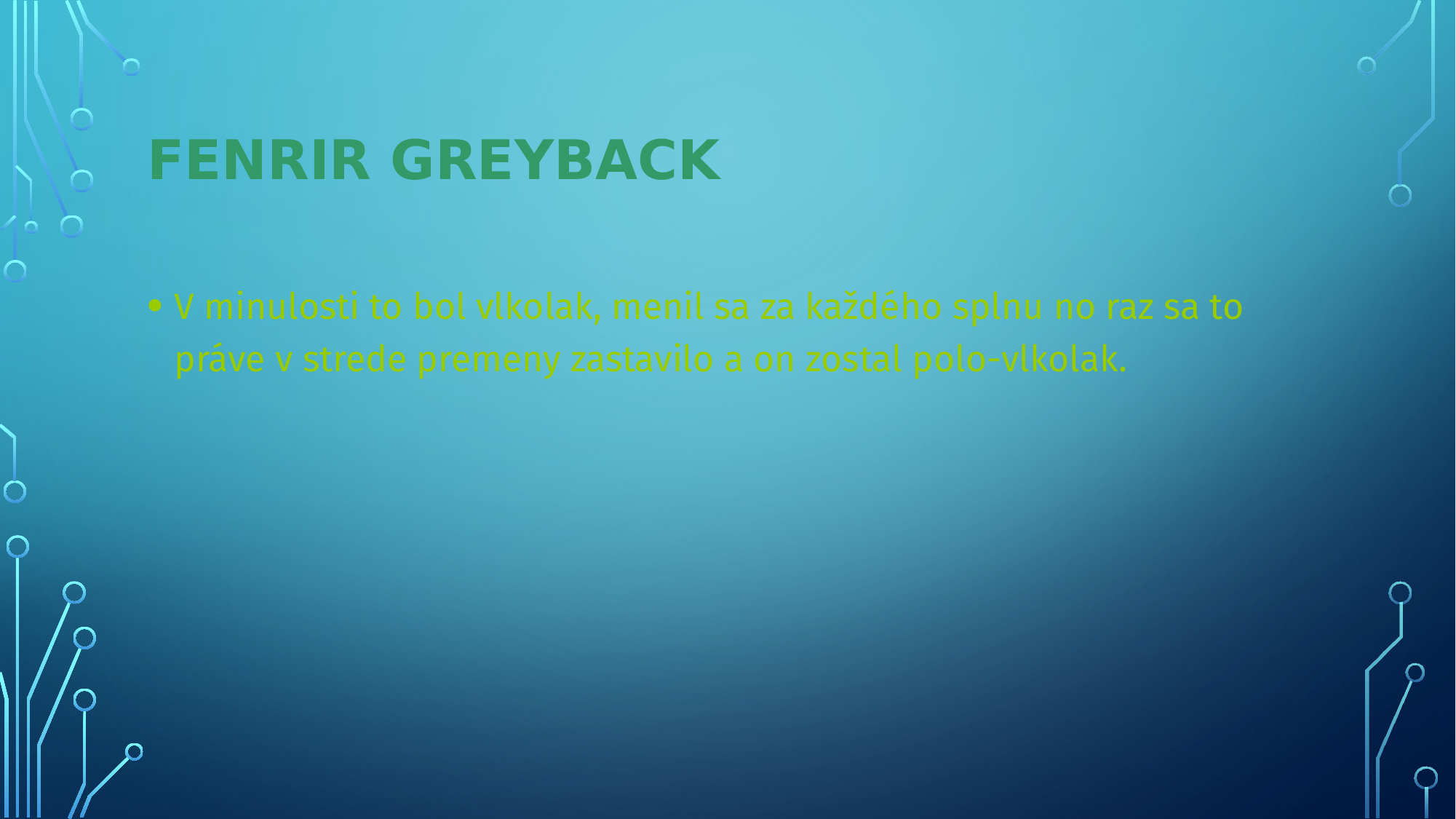

# Fenrir Greyback
V minulosti to bol vlkolak, menil sa za každého splnu no raz sa to práve v strede premeny zastavilo a on zostal polo-vlkolak.